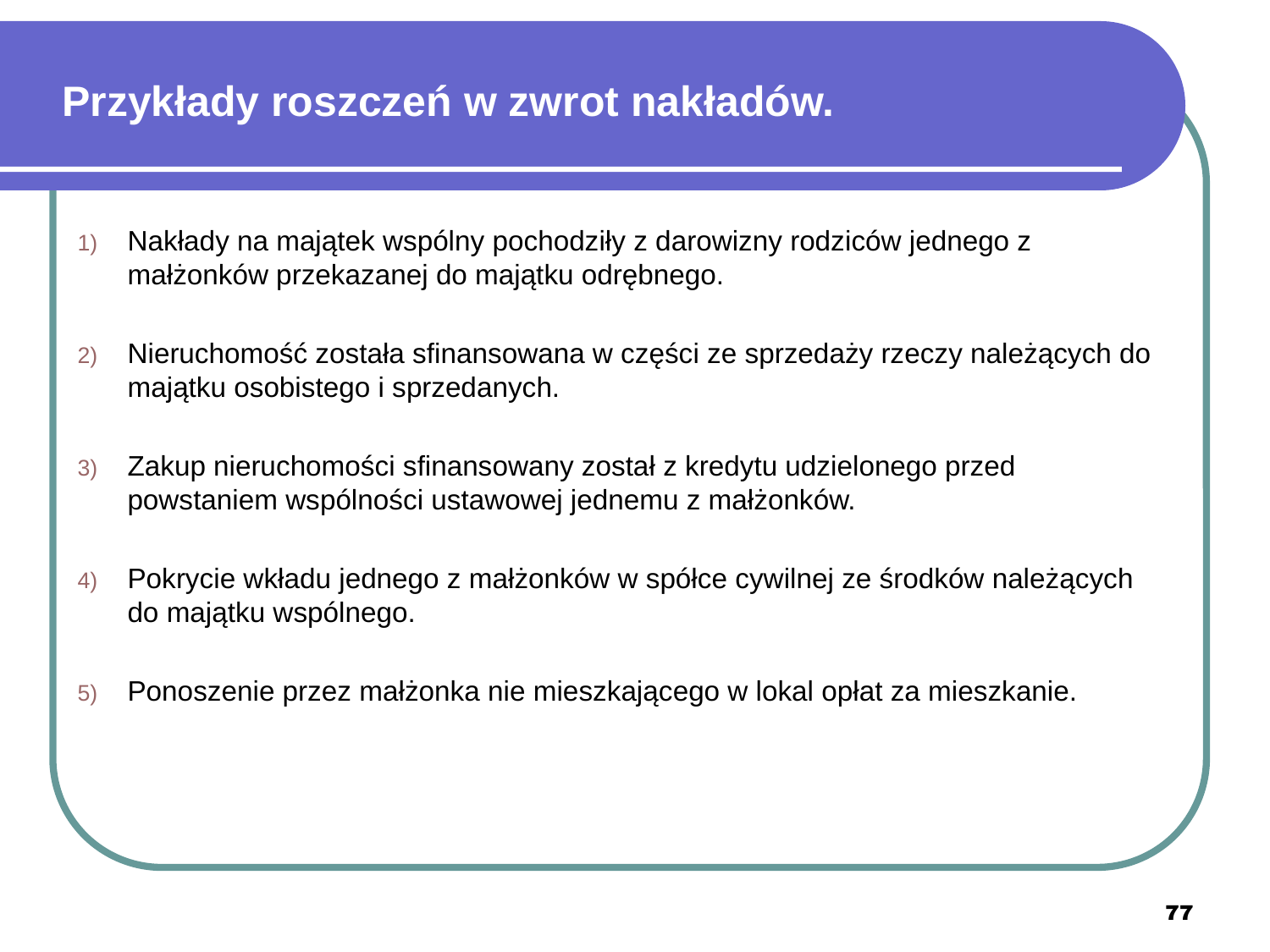

# Przykłady roszczeń w zwrot nakładów.
Nakłady na majątek wspólny pochodziły z darowizny rodziców jednego z małżonków przekazanej do majątku odrębnego.

Nieruchomość została sfinansowana w części ze sprzedaży rzeczy należących do majątku osobistego i sprzedanych.

Zakup nieruchomości sfinansowany został z kredytu udzielonego przed powstaniem wspólności ustawowej jednemu z małżonków.

Pokrycie wkładu jednego z małżonków w spółce cywilnej ze środków należących do majątku wspólnego.

Ponoszenie przez małżonka nie mieszkającego w lokal opłat za mieszkanie.
77